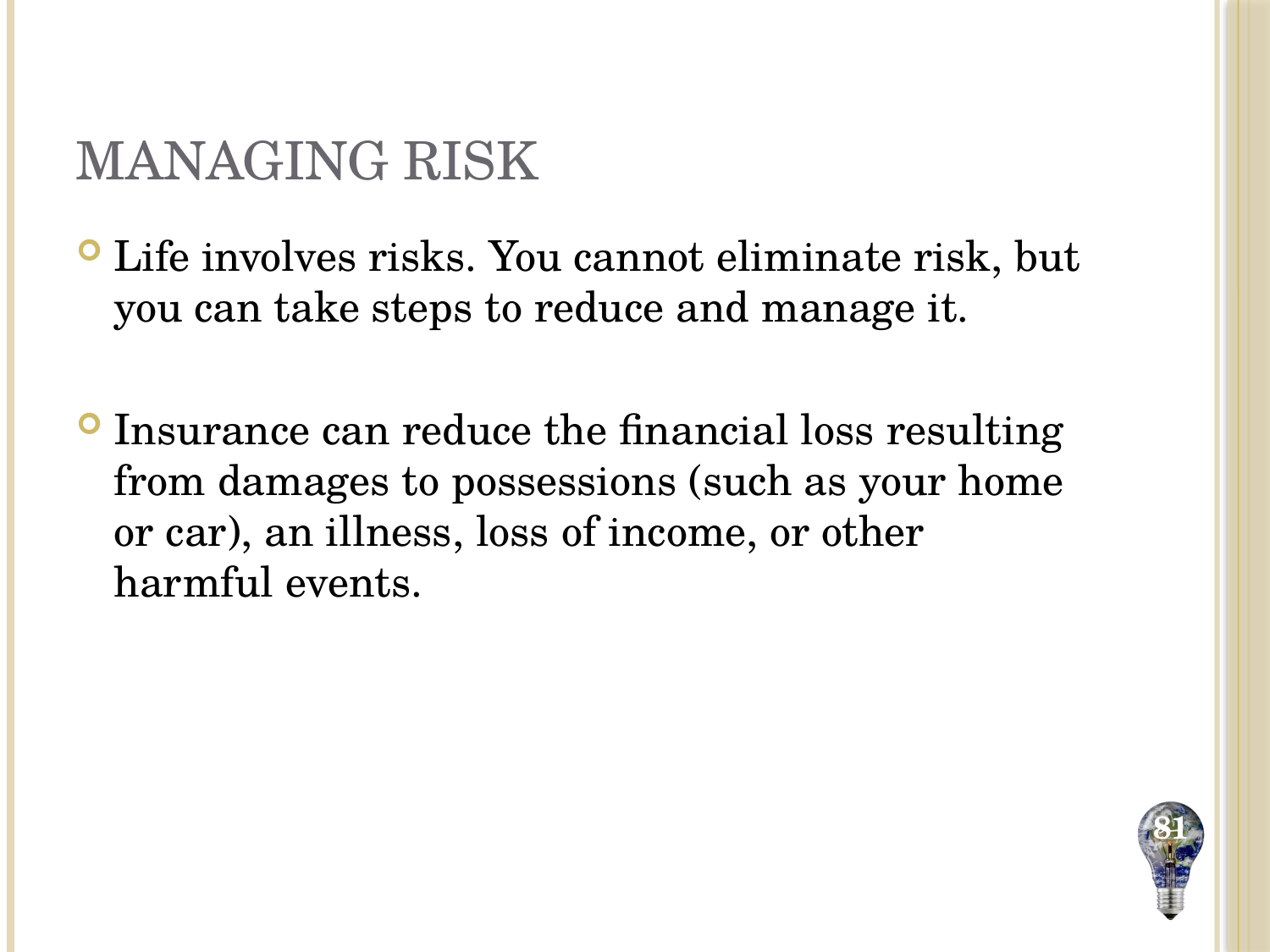

# Managing Risk
Life involves risks. You cannot eliminate risk, but you can take steps to reduce and manage it.

Insurance can reduce the financial loss resulting from damages to possessions (such as your home or car), an illness, loss of income, or other harmful events.

81